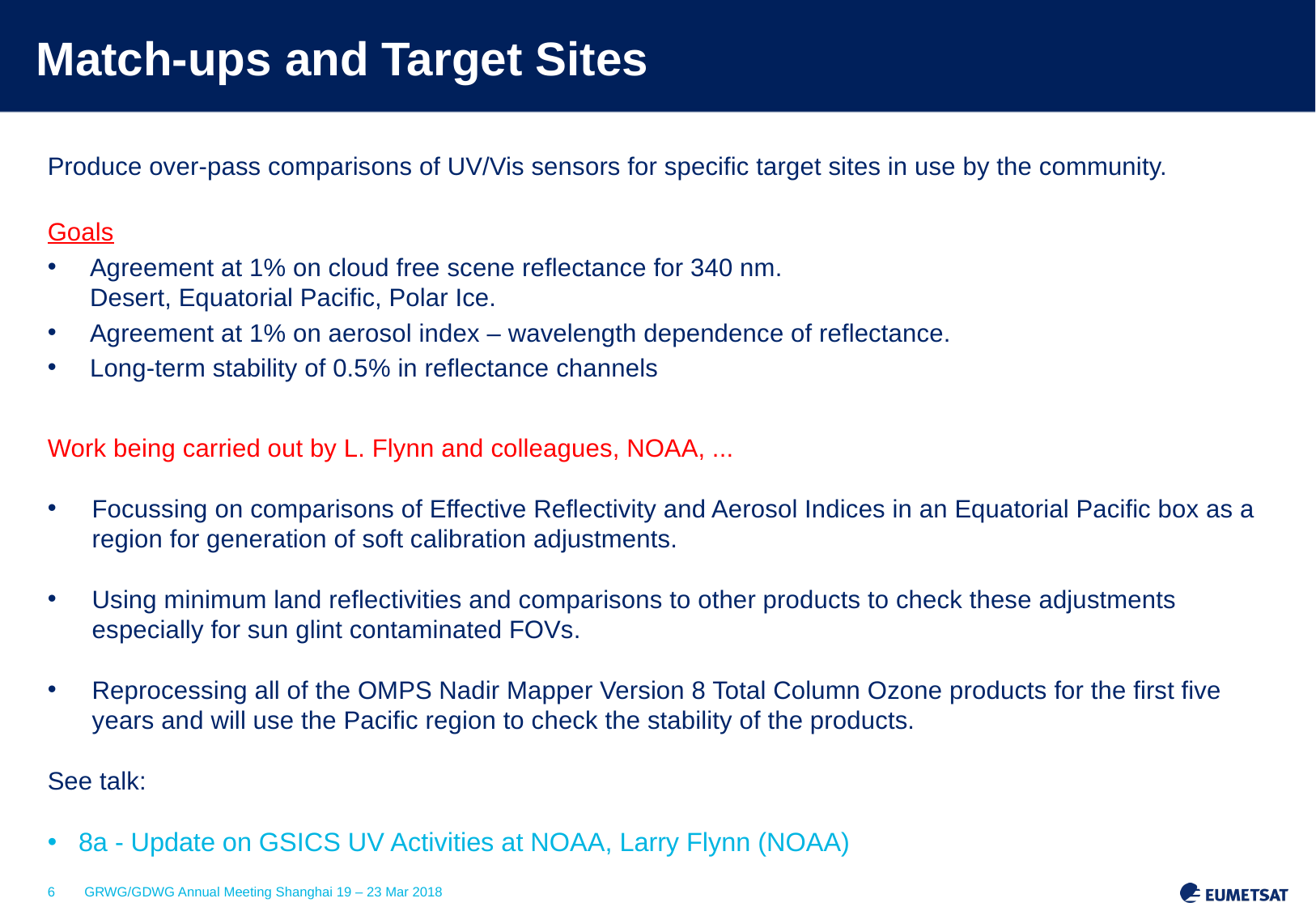

# Match-ups and Target Sites

Produce over-pass comparisons of UV/Vis sensors for specific target sites in use by the community.

Goals
Agreement at 1% on cloud free scene reflectance for 340 nm.
Desert, Equatorial Pacific, Polar Ice.
Agreement at 1% on aerosol index – wavelength dependence of reflectance.
Long-term stability of 0.5% in reflectance channels

Work being carried out by L. Flynn and colleagues, NOAA, ...

Focussing on comparisons of Effective Reflectivity and Aerosol Indices in an Equatorial Pacific box as a region for generation of soft calibration adjustments.

Using minimum land reflectivities and comparisons to other products to check these adjustments especially for sun glint contaminated FOVs.

Reprocessing all of the OMPS Nadir Mapper Version 8 Total Column Ozone products for the first five years and will use the Pacific region to check the stability of the products.

See talk:

8a - Update on GSICS UV Activities at NOAA, Larry Flynn (NOAA)